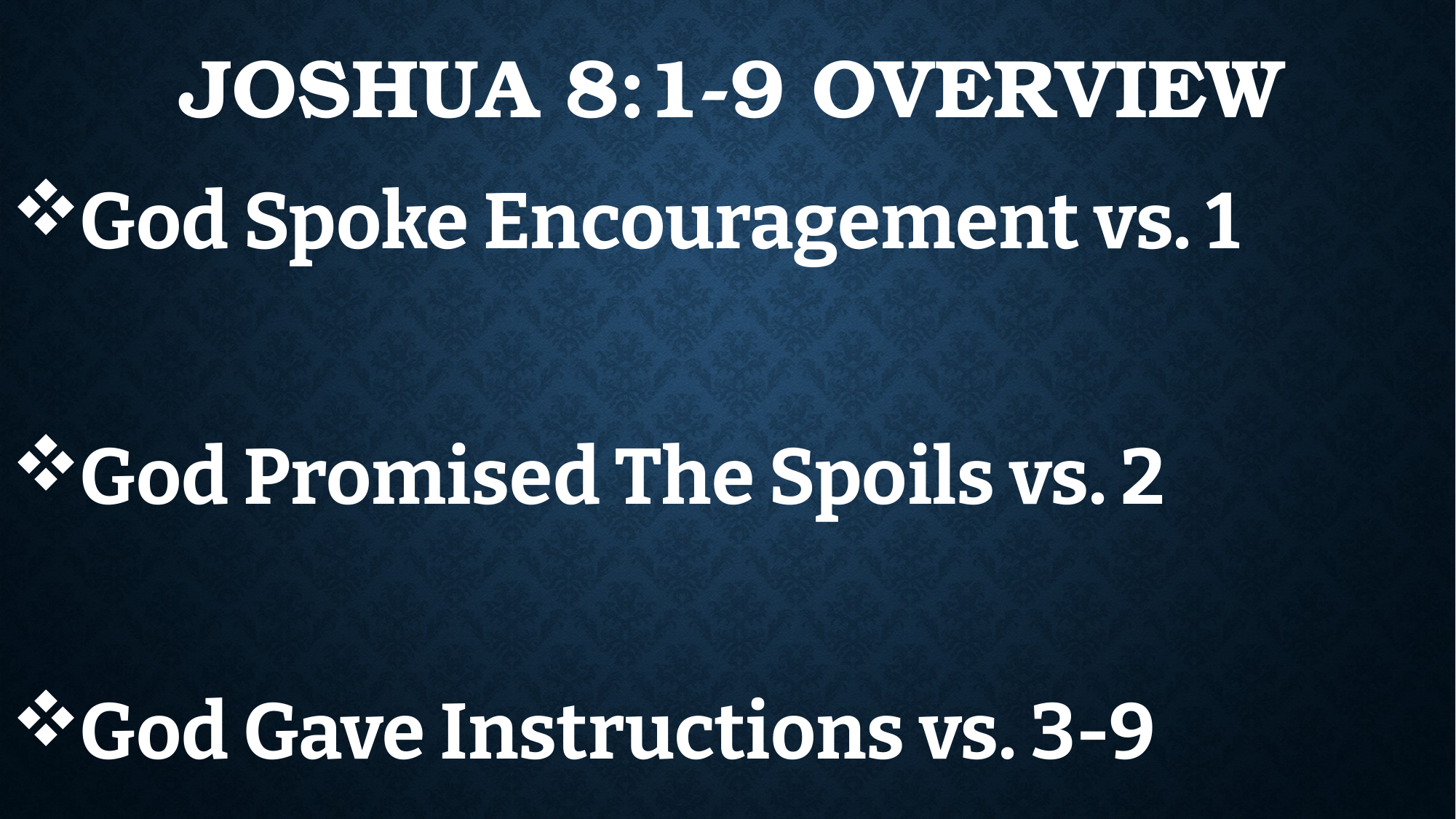

# Joshua 8:1-9 Overview
God Spoke Encouragement vs. 1

God Promised The Spoils vs. 2

God Gave Instructions vs. 3-9